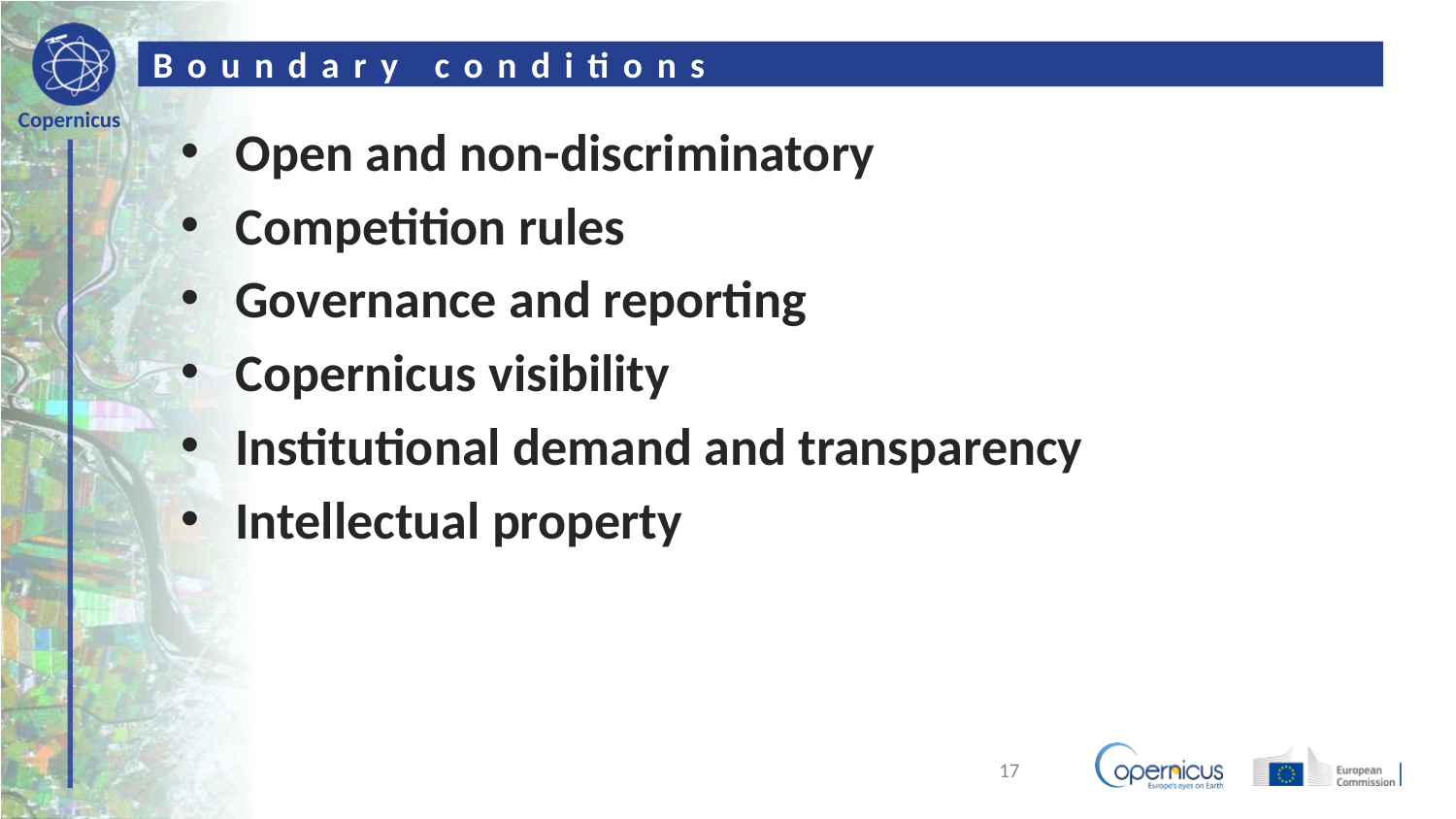

# Boundary conditions
Open and non-discriminatory
Competition rules
Governance and reporting
Copernicus visibility
Institutional demand and transparency
Intellectual property
17